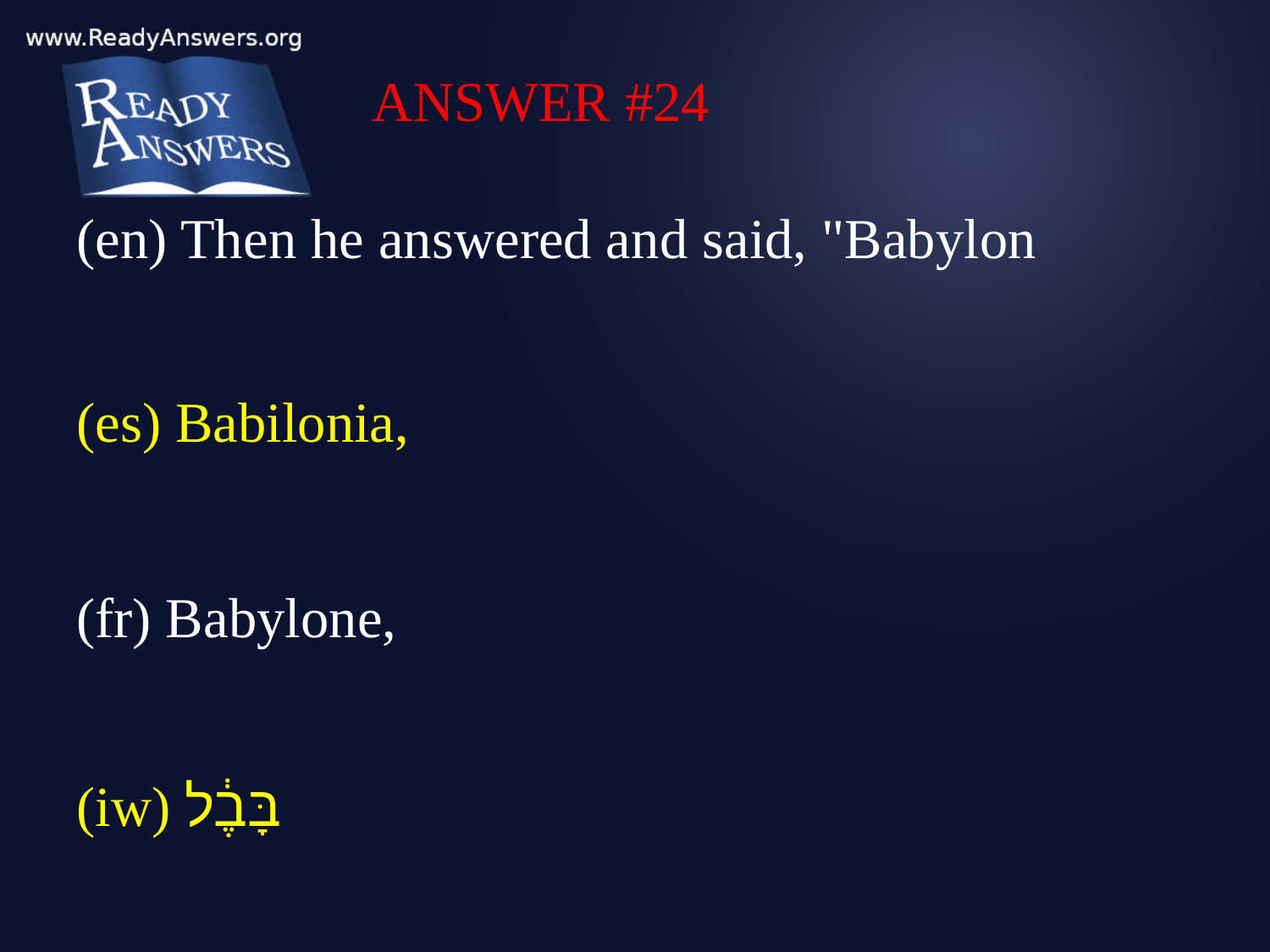

ANSWER #24
(en) Then he answered and said, "Babylon
(es) Babilonia,
(fr) Babylone,
(iw) בָּבֶ֔ל